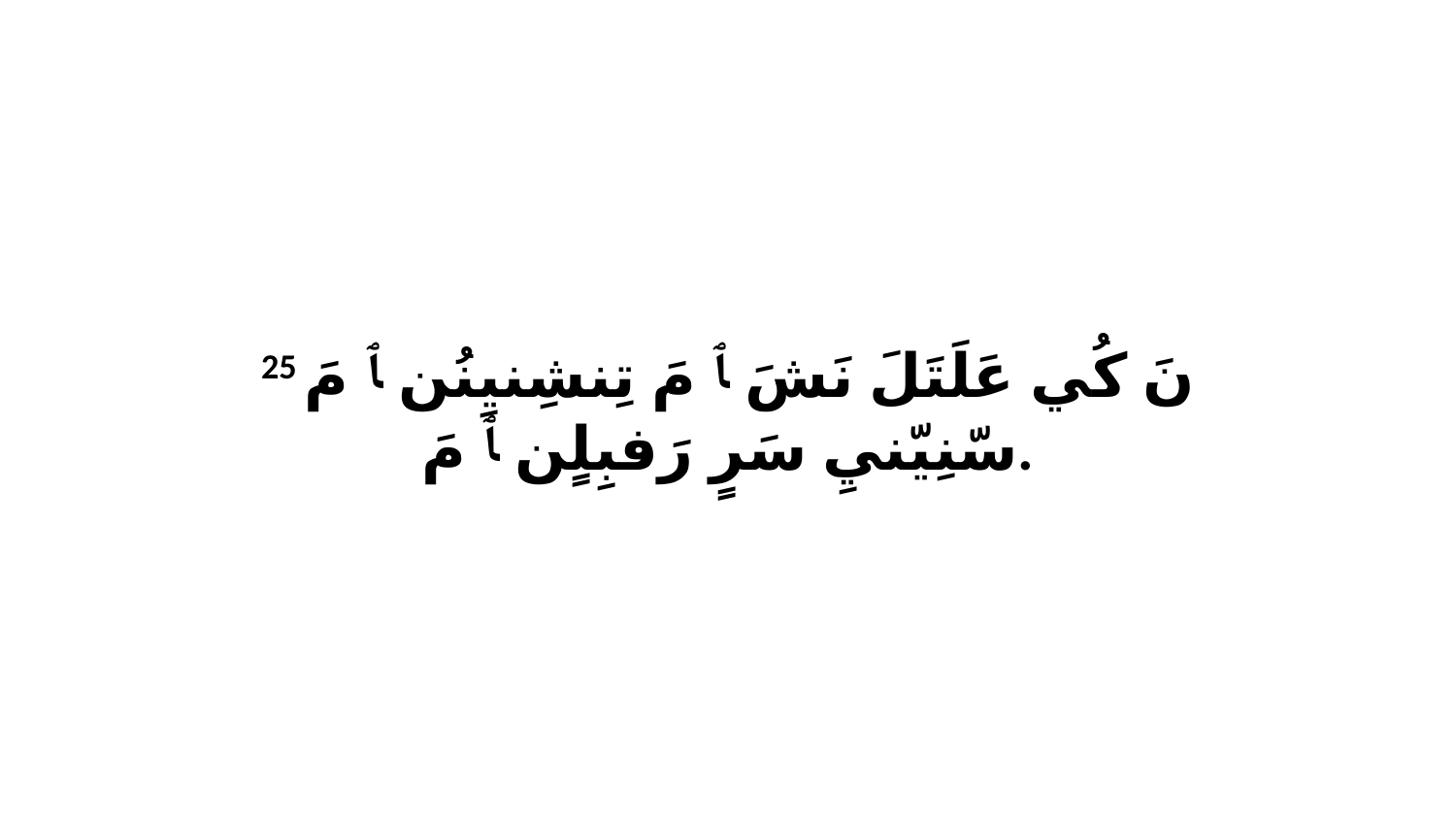

25 نَ كُي عَلَتَلَ نَشَ ﭑ مَ تِنشِنيِنُن ﭑ مَ سّنِيّنيِ سَرٍ رَفبِلٍن ﭑ مَ.